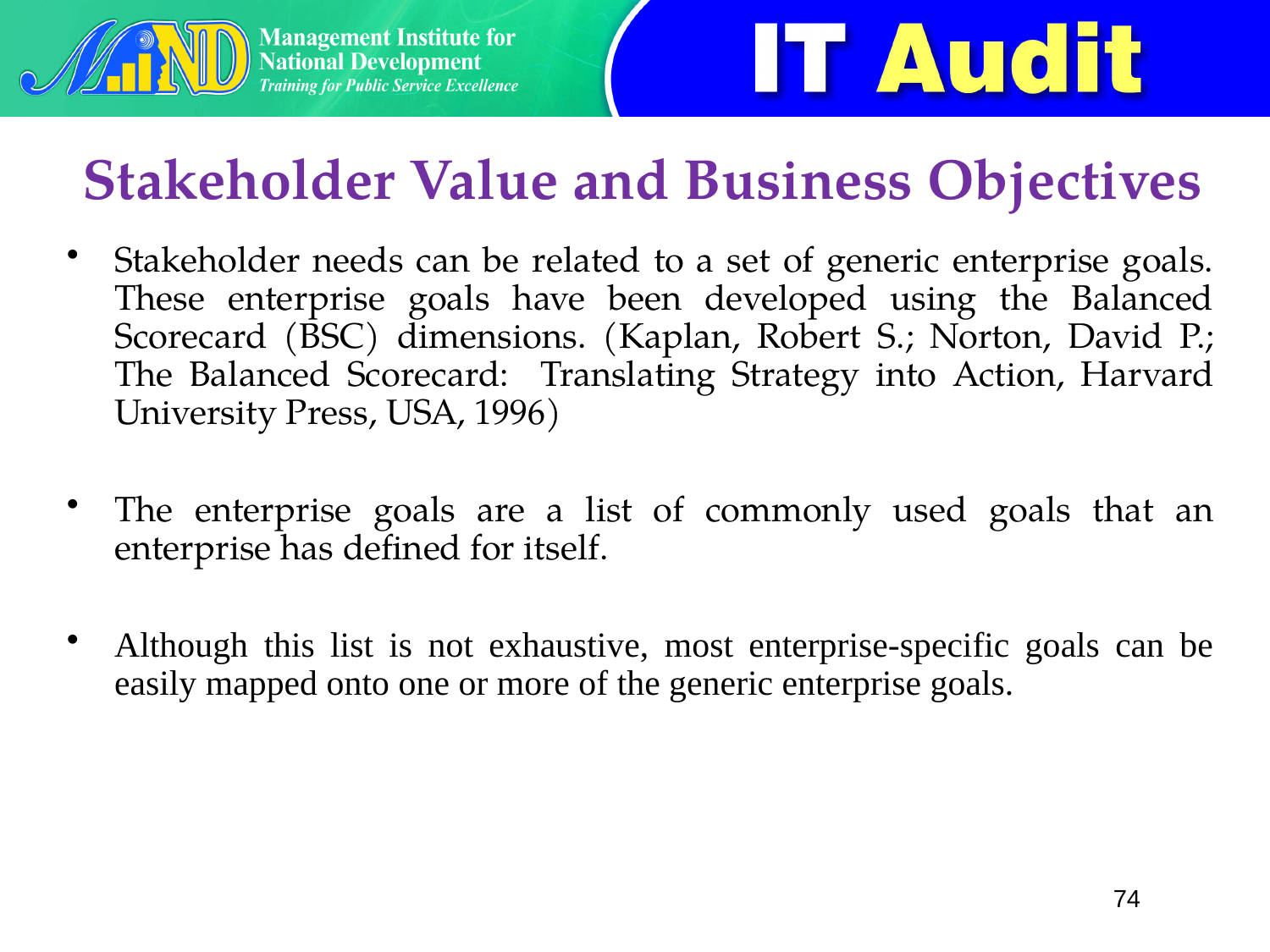

# Stakeholder Value and Business Objectives
Stakeholder needs can be related to a set of generic enterprise goals. These enterprise goals have been developed using the Balanced Scorecard (BSC) dimensions. (Kaplan, Robert S.; Norton, David P.; The Balanced Scorecard:  Translating Strategy into Action, Harvard University Press, USA, 1996)

The enterprise goals are a list of commonly used goals that an enterprise has defined for itself.

Although this list is not exhaustive, most enterprise-specific goals can be easily mapped onto one or more of the generic enterprise goals.

74